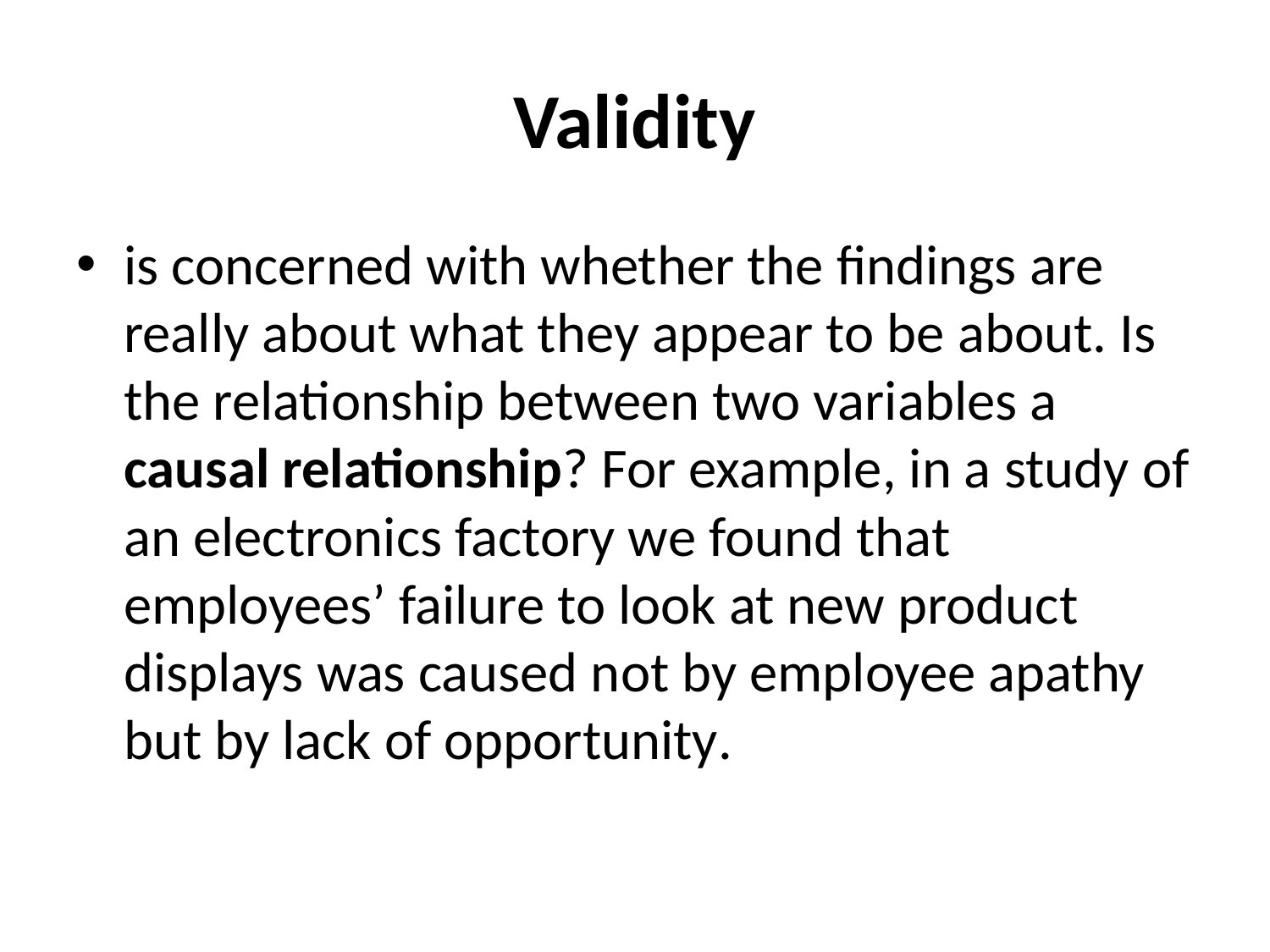

# Validity
is concerned with whether the findings are really about what they appear to be about. Is the relationship between two variables a causal relationship? For example, in a study of an electronics factory we found that employees’ failure to look at new product displays was caused not by employee apathy but by lack of opportunity.